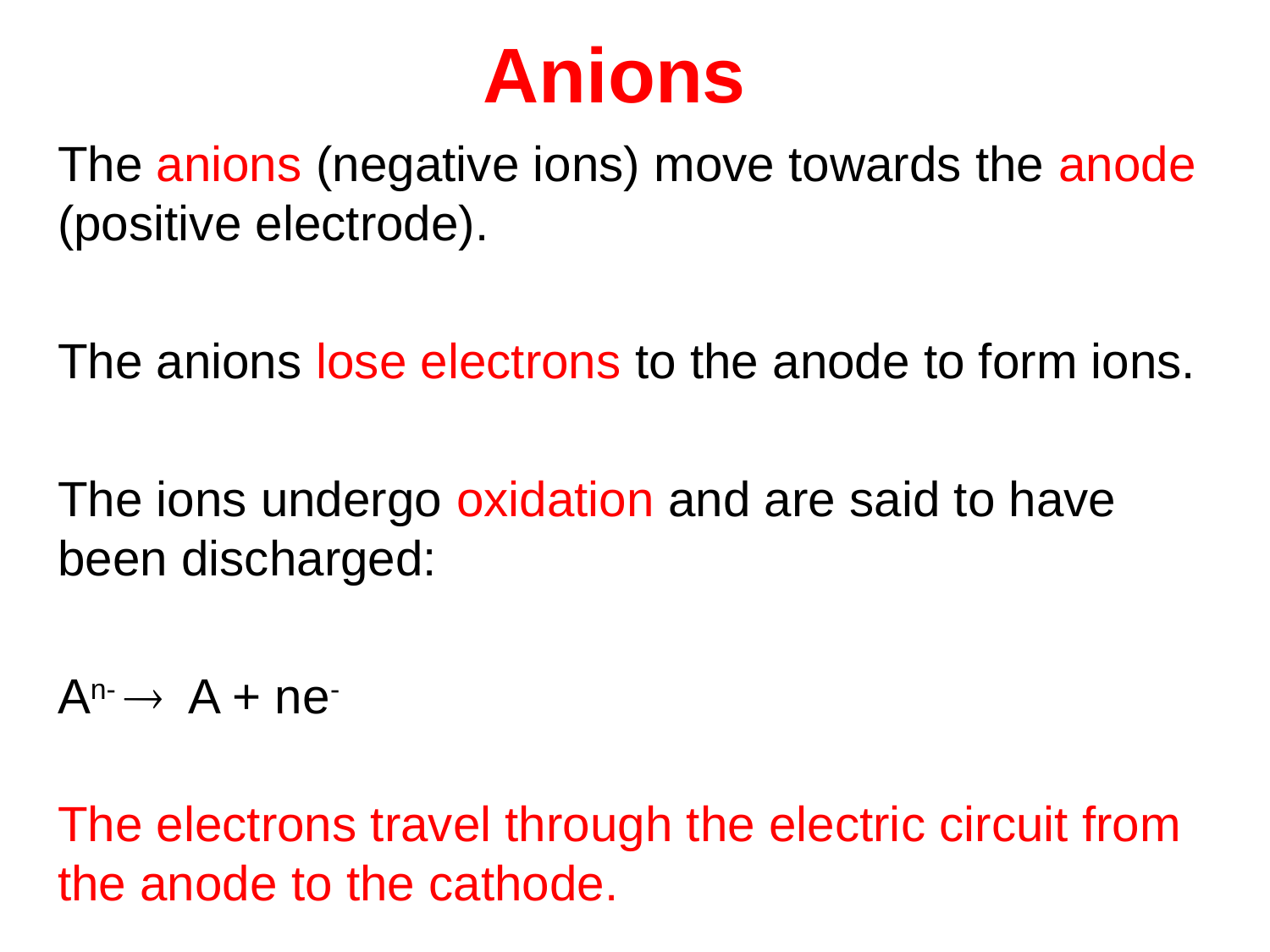

# Anions
The anions (negative ions) move towards the anode (positive electrode).

The anions lose electrons to the anode to form ions.

The ions undergo oxidation and are said to have been discharged:

An- → A + ne-

The electrons travel through the electric circuit from the anode to the cathode.